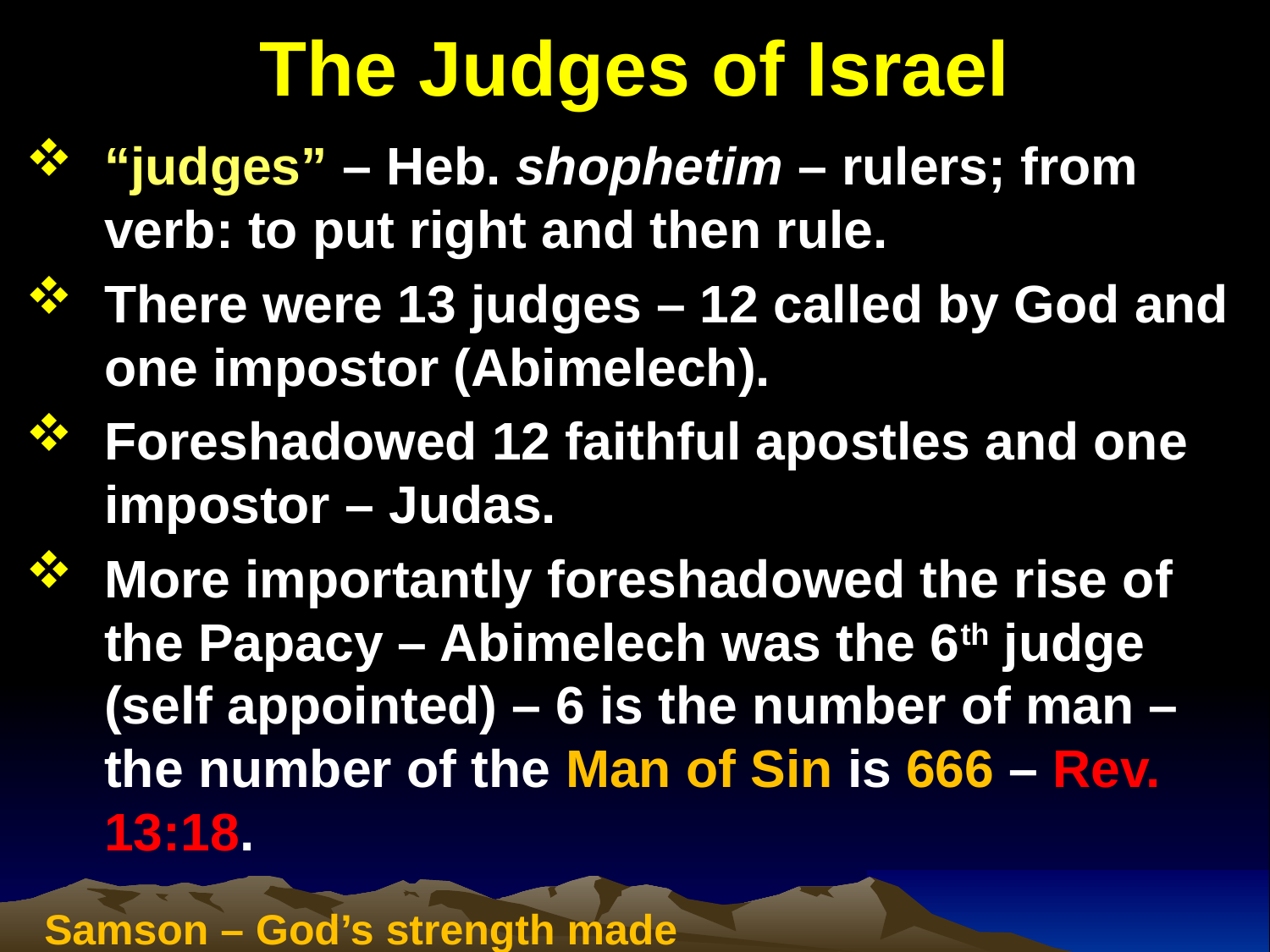

# The Judges of Israel

“judges” – Heb. shophetim – rulers; from verb: to put right and then rule.
There were 13 judges – 12 called by God and one impostor (Abimelech).
Foreshadowed 12 faithful apostles and one impostor – Judas.
More importantly foreshadowed the rise of the Papacy – Abimelech was the 6th judge (self appointed) – 6 is the number of man – the number of the Man of Sin is 666 – Rev. 13:18.
Samson – God’s strength made perfect in weakness